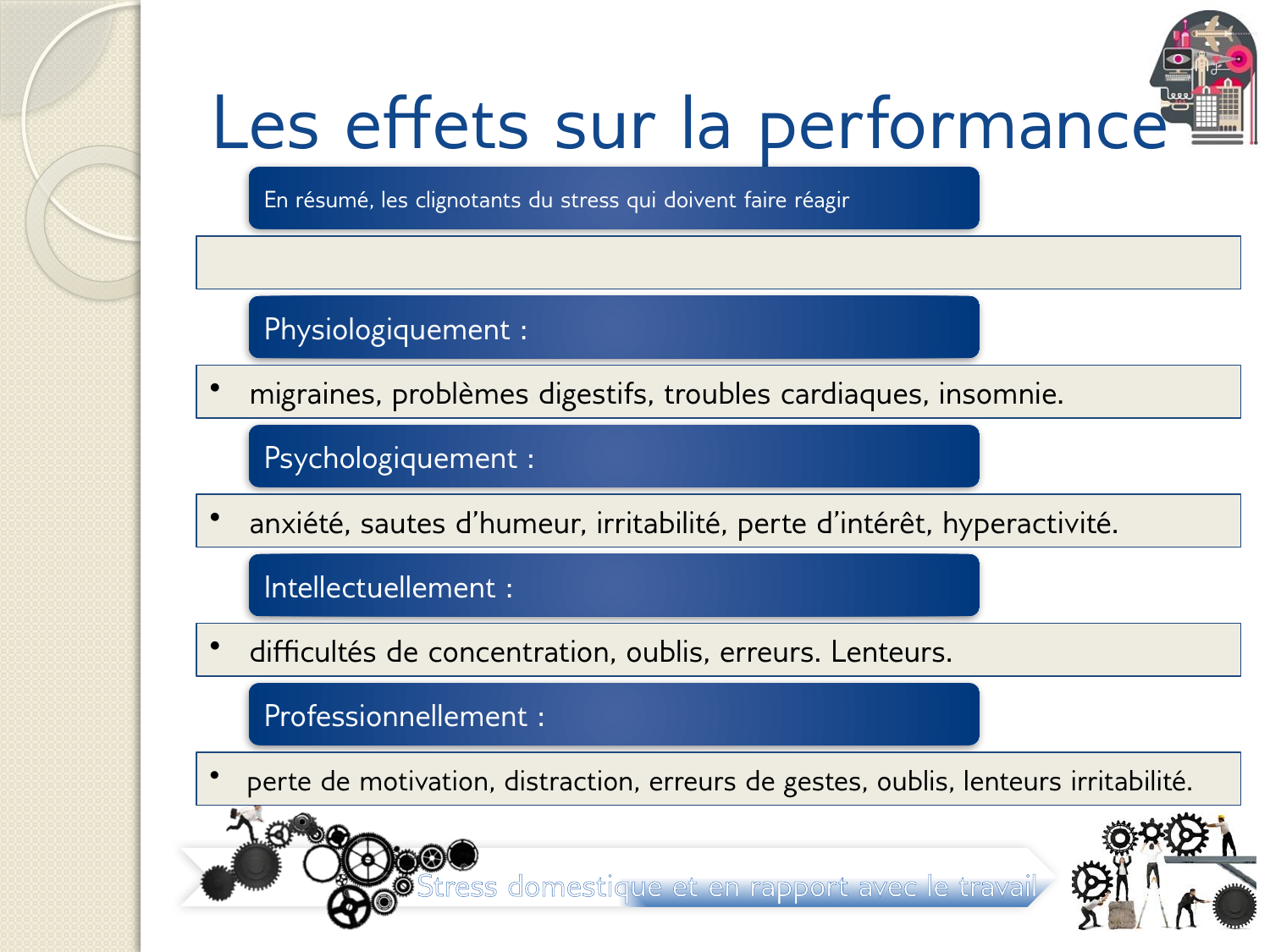

# Les effets sur la performance
En résumé, les clignotants du stress qui doivent faire réagir
Physiologiquement :
Psychologiquement :
Intellectuellement :
Professionnellement :
migraines, problèmes digestifs, troubles cardiaques, insomnie.
anxiété, sautes d’humeur, irritabilité, perte d’intérêt, hyperactivité.
difficultés de concentration, oublis, erreurs. Lenteurs.
perte de motivation, distraction, erreurs de gestes, oublis, lenteurs irritabilité.
Stress domestique et en rapport avec le travail